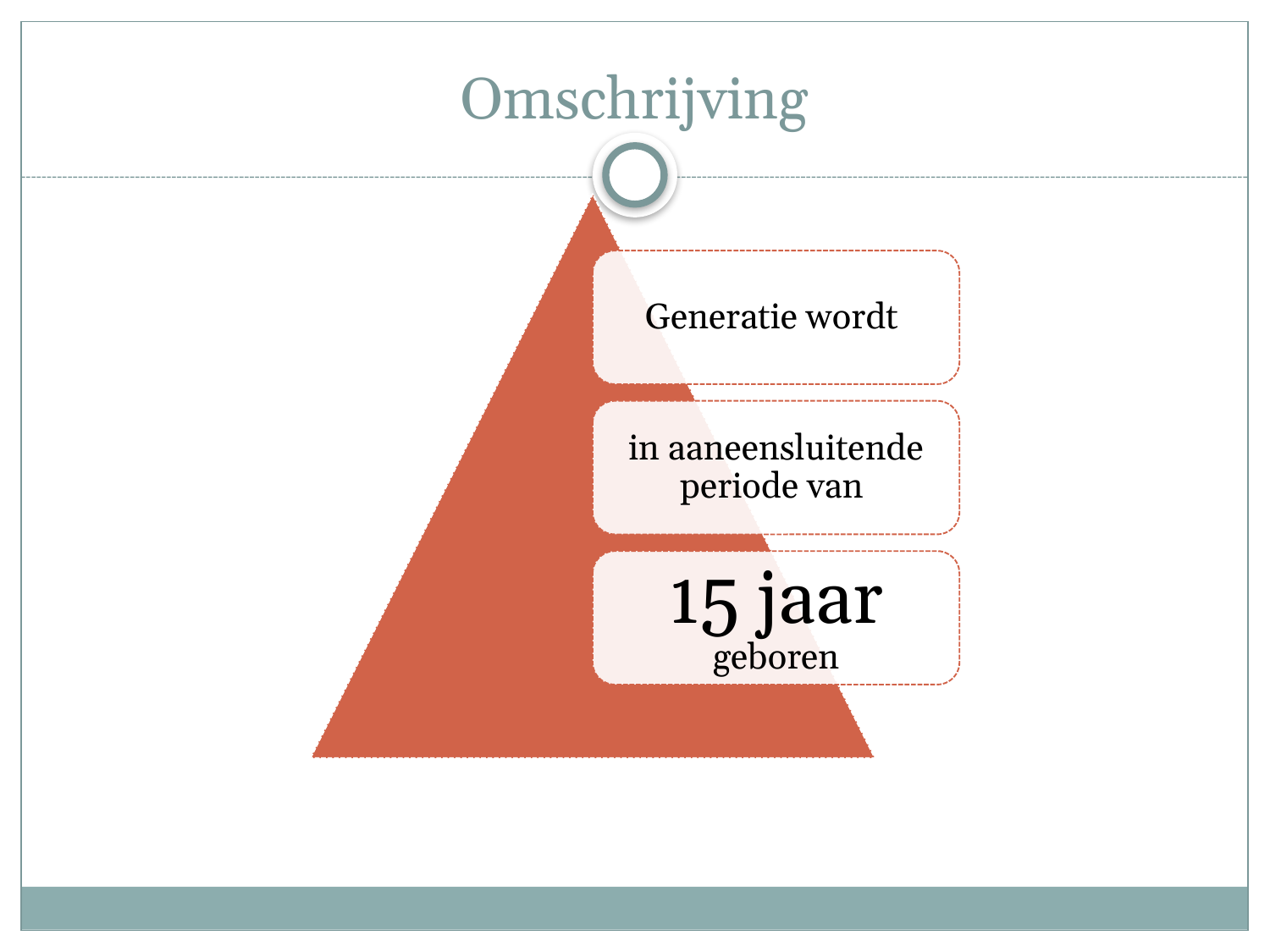

# Omschrijving
Generatie wordt
in aaneensluitende periode van
15 jaar geboren